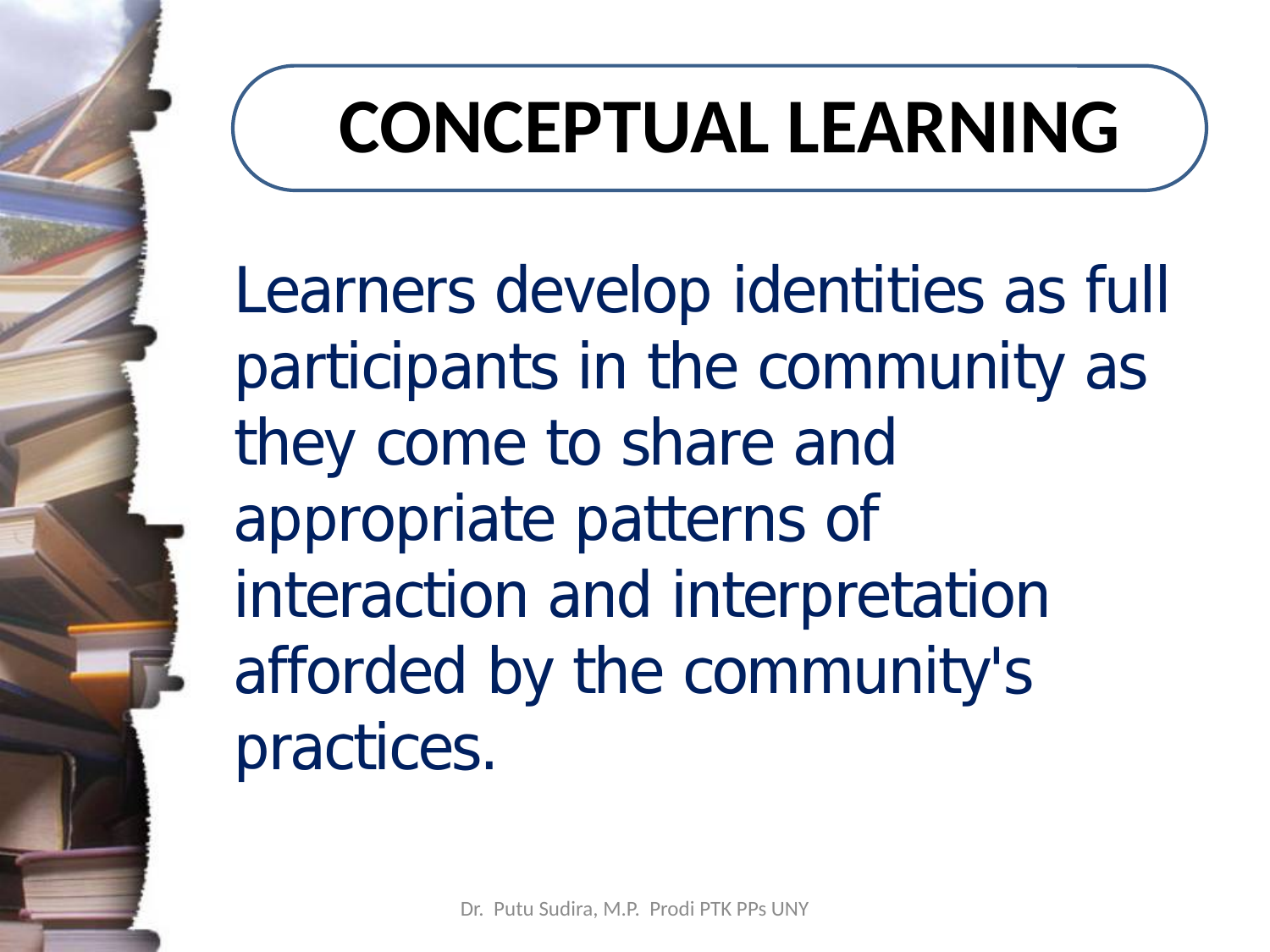

# CONCEPTUAL LEARNING

Learners develop identities as full participants in the community as they come to share and appropriate patterns of interaction and interpretation afforded by the community's practices.
Dr.  Putu Sudira, M.P.  Prodi PTK PPs UNY